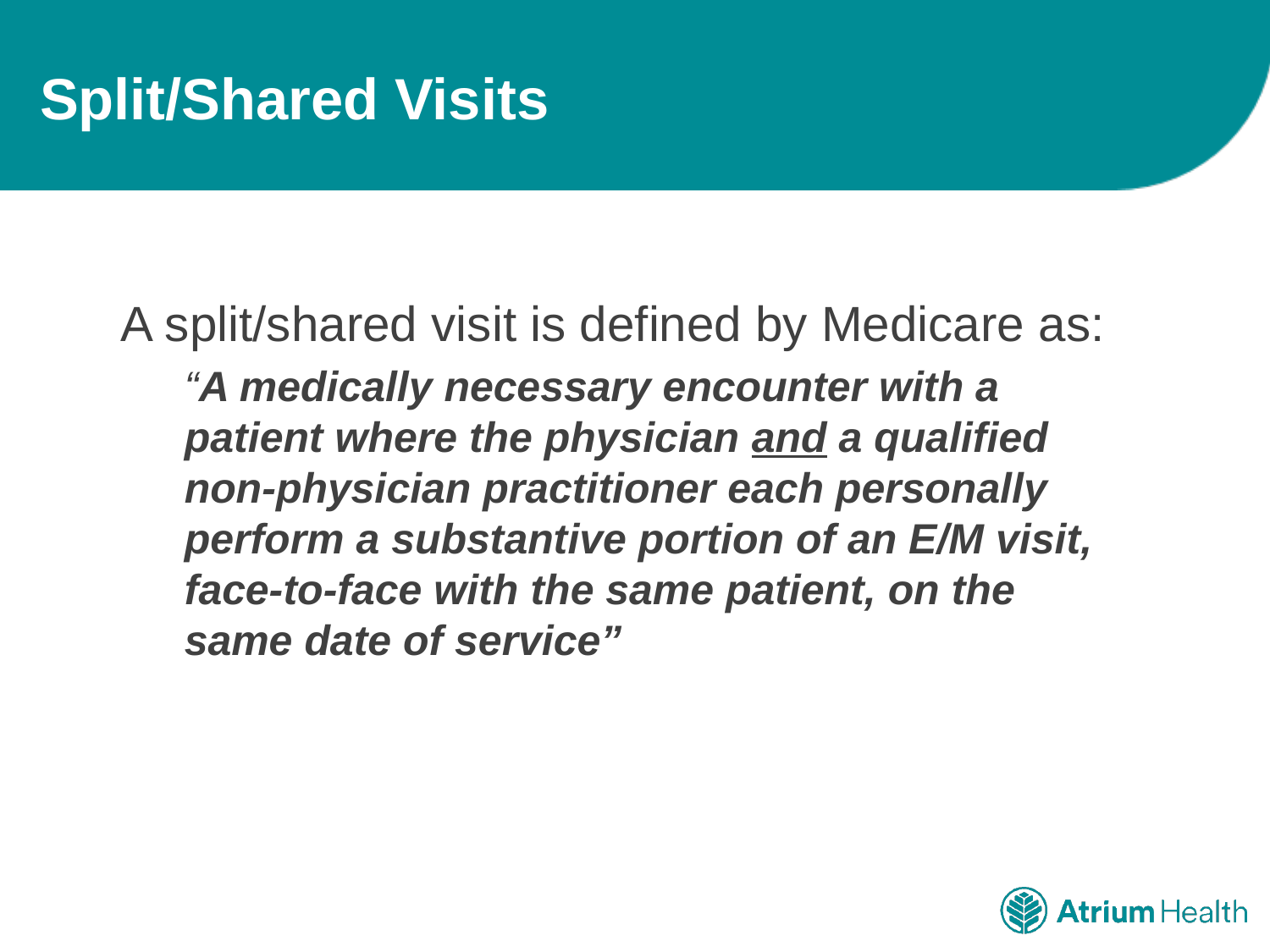

# Split/Shared Visits
A split/shared visit is defined by Medicare as:
“A medically necessary encounter with a patient where the physician and a qualified non-physician practitioner each personally perform a substantive portion of an E/M visit, face-to-face with the same patient, on the same date of service”